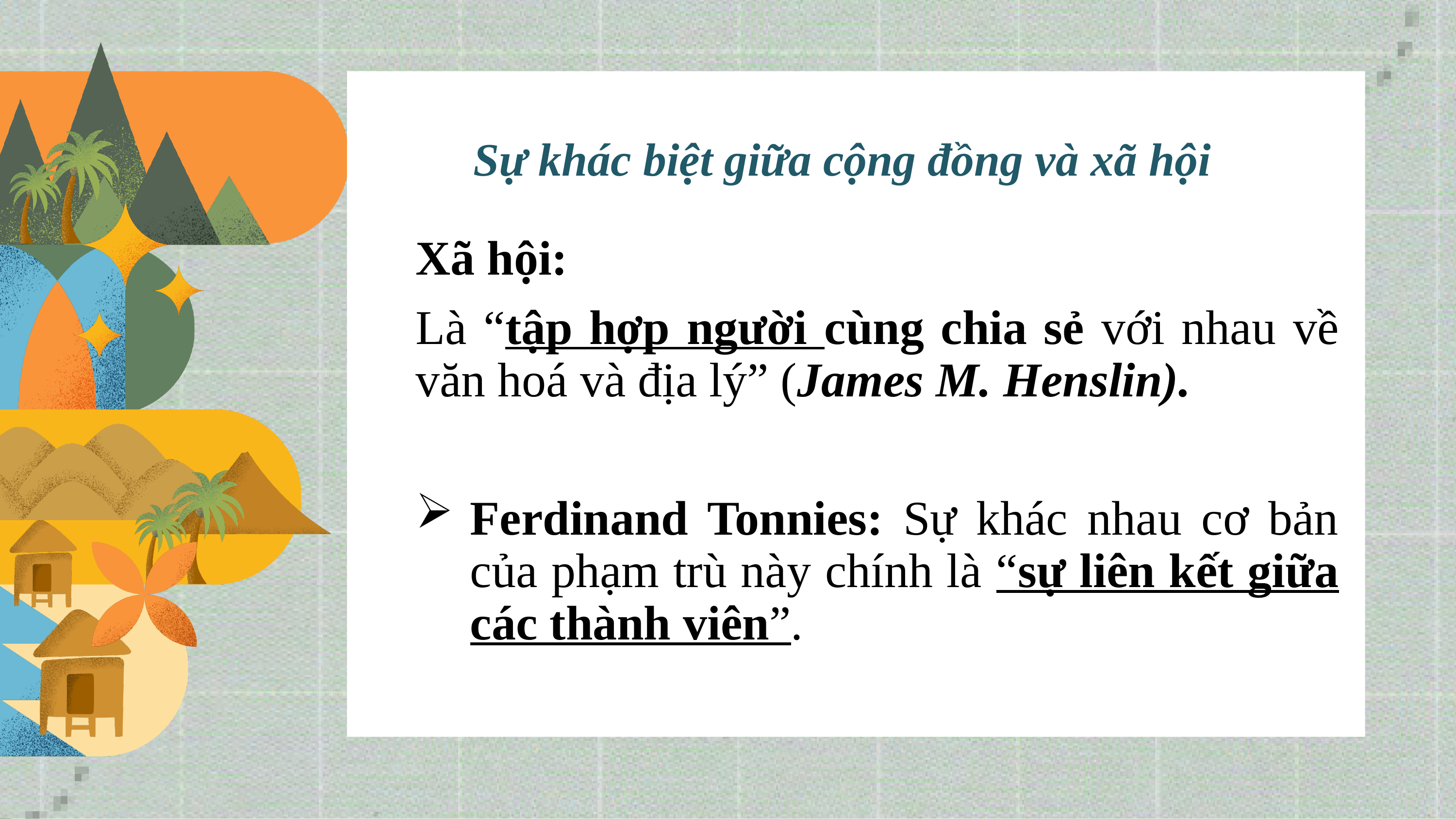

Xã hội:
Là “tập hợp người cùng chia sẻ với nhau về văn hoá và địa lý” (James M. Henslin).

Ferdinand Tonnies: Sự khác nhau cơ bản của phạm trù này chính là “sự liên kết giữa các thành viên”.

Sự khác biệt giữa cộng đồng và xã hội